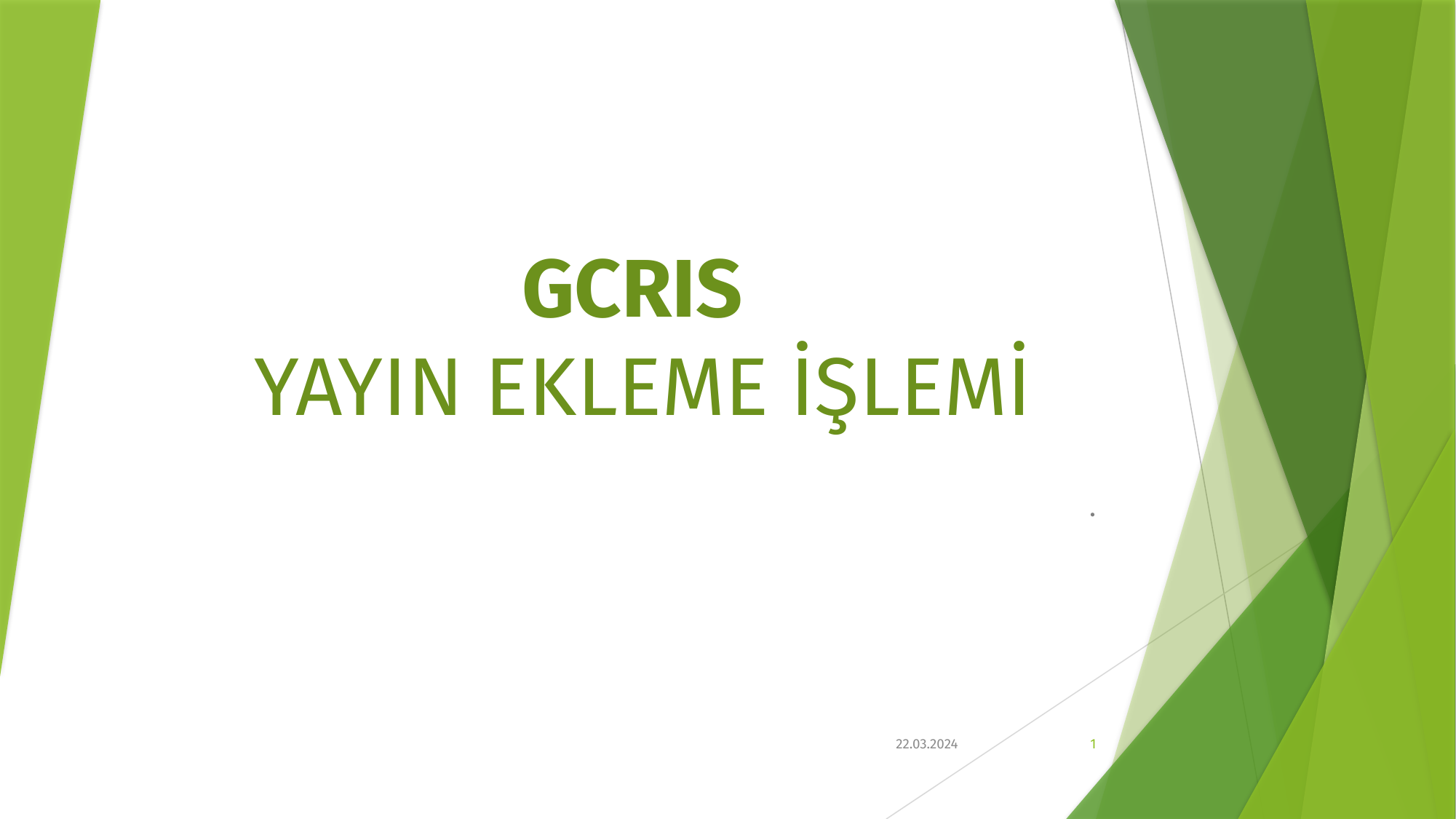

# GCRIS YAYIN EKLEME İŞLEMİ
.
22.03.2024
1